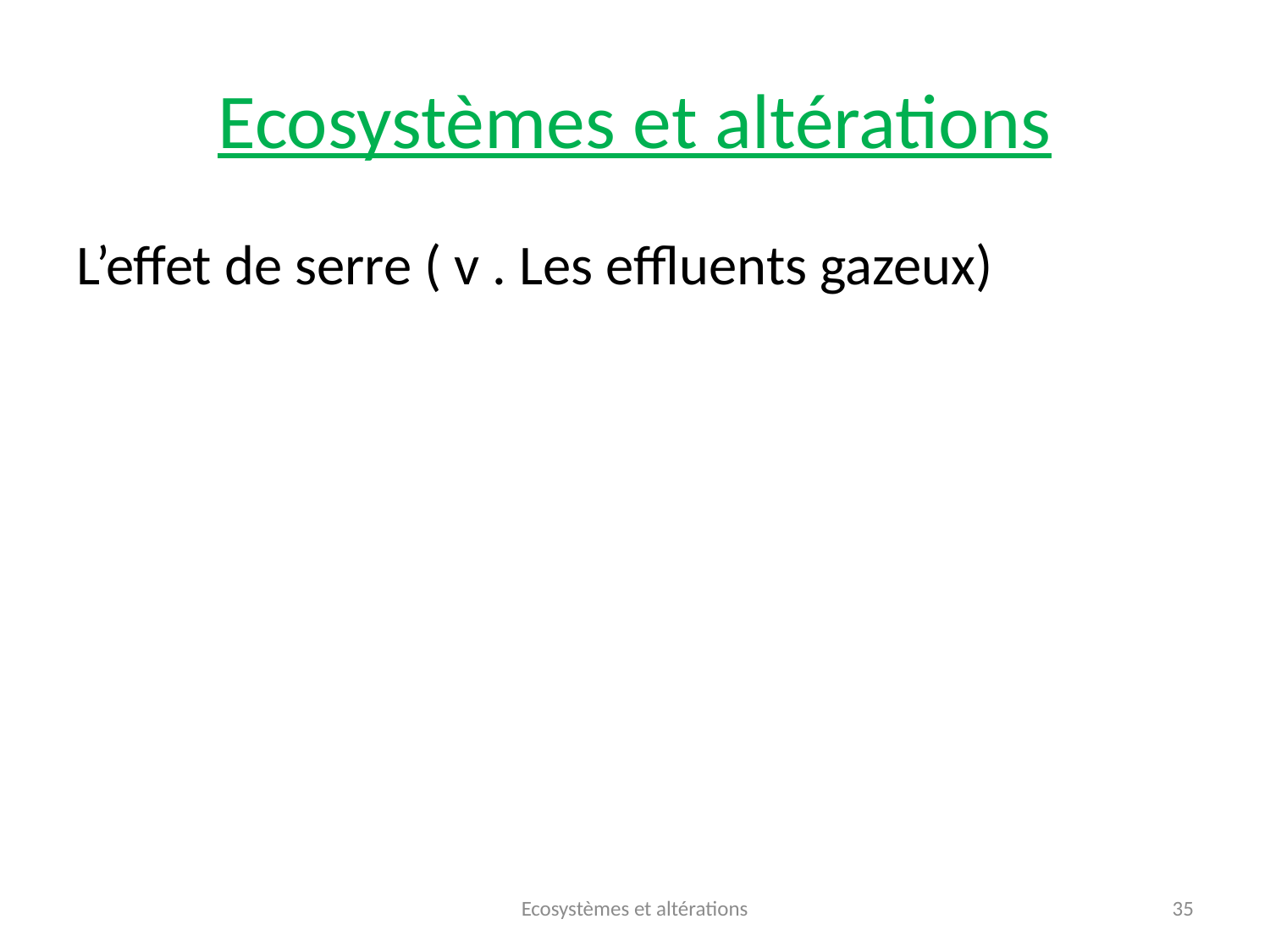

# Ecosystèmes et altérations
L’effet de serre ( v . Les effluents gazeux)
Ecosystèmes et altérations
35